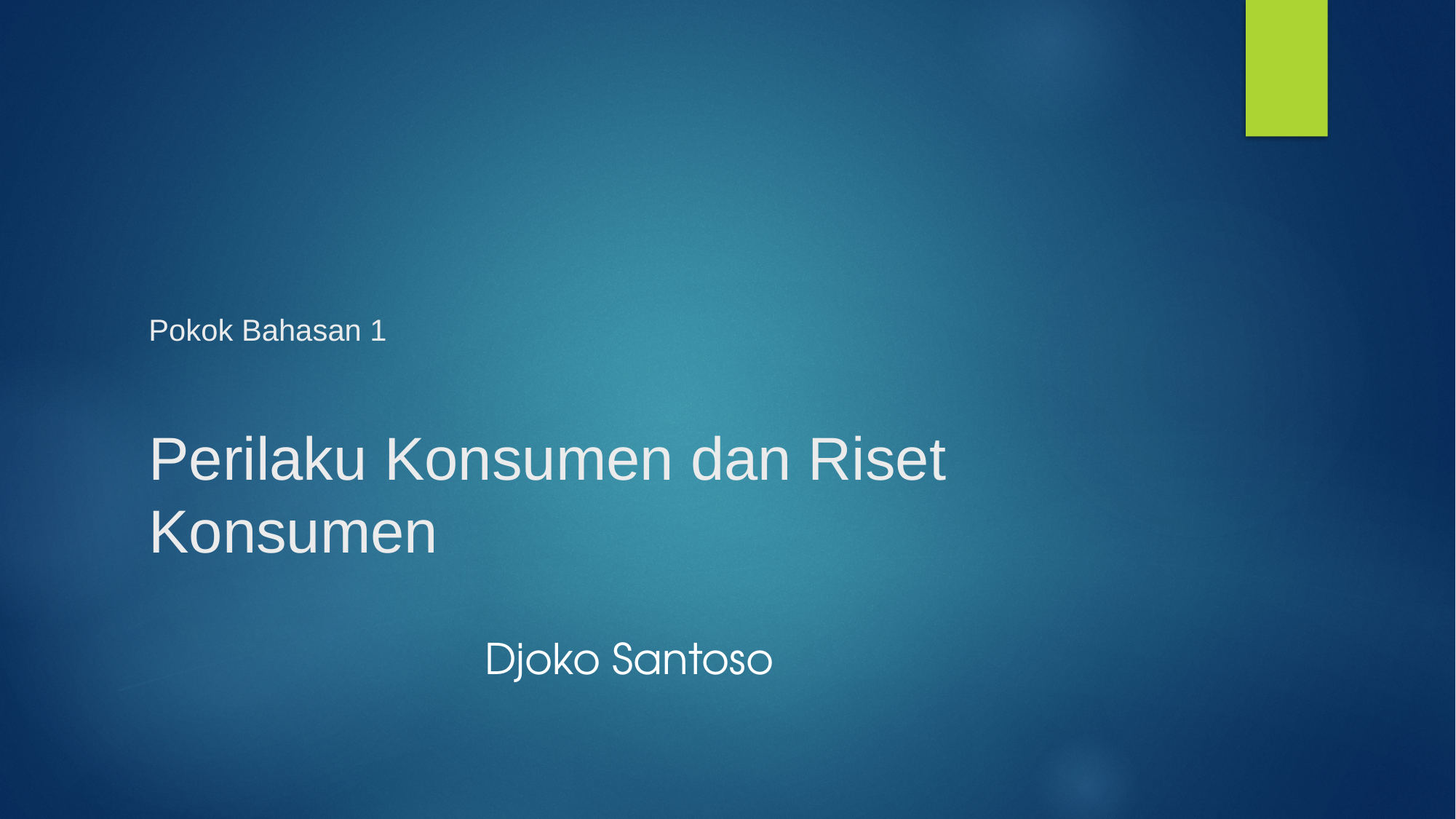

# Pokok Bahasan 1 Perilaku Konsumen dan Riset Konsumen
Djoko Santoso